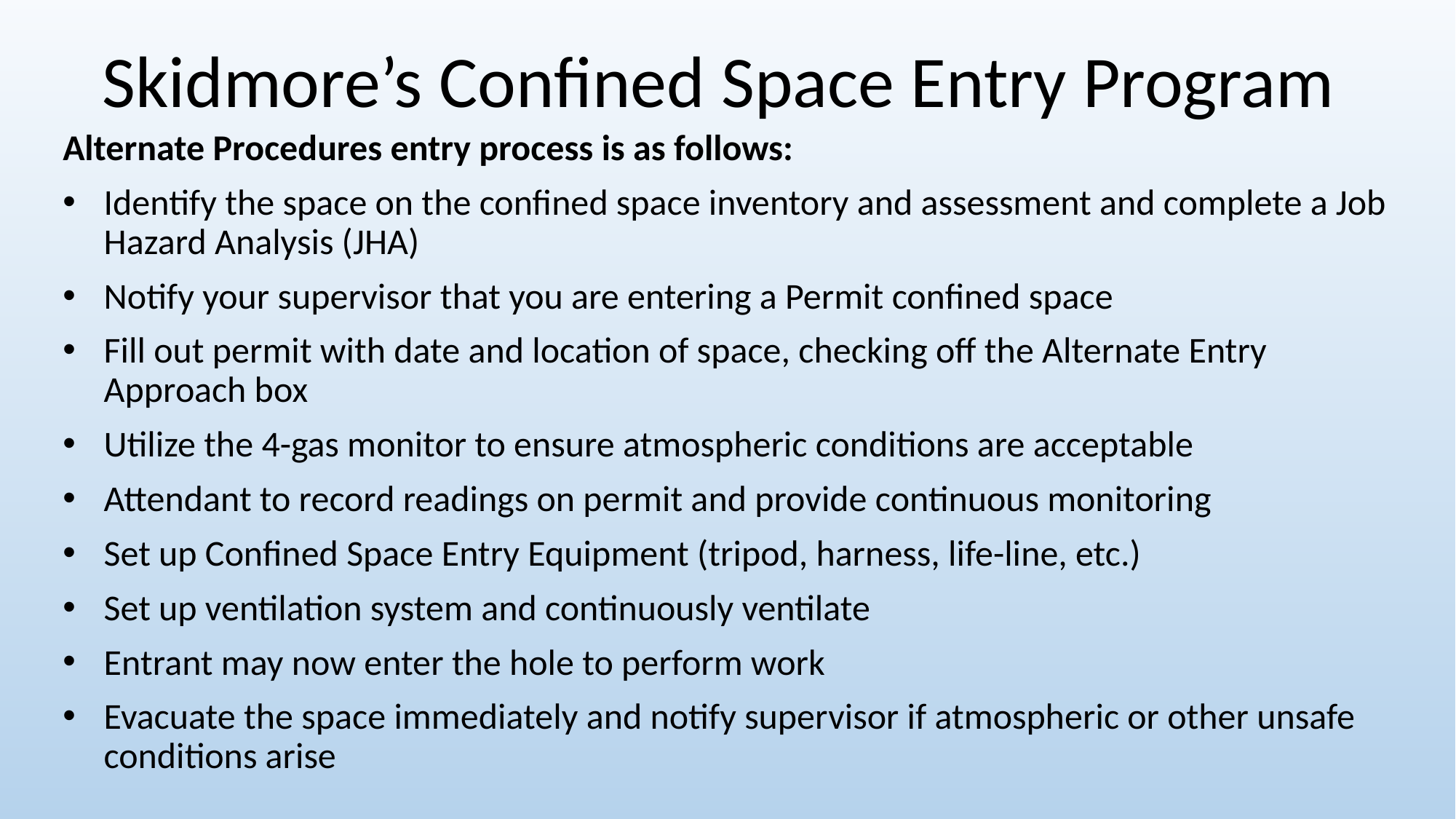

# Skidmore’s Confined Space Entry Program
Alternate Procedures entry process is as follows:
Identify the space on the confined space inventory and assessment and complete a Job Hazard Analysis (JHA)
Notify your supervisor that you are entering a Permit confined space
Fill out permit with date and location of space, checking off the Alternate Entry Approach box
Utilize the 4-gas monitor to ensure atmospheric conditions are acceptable
Attendant to record readings on permit and provide continuous monitoring
Set up Confined Space Entry Equipment (tripod, harness, life-line, etc.)
Set up ventilation system and continuously ventilate
Entrant may now enter the hole to perform work
Evacuate the space immediately and notify supervisor if atmospheric or other unsafe conditions arise